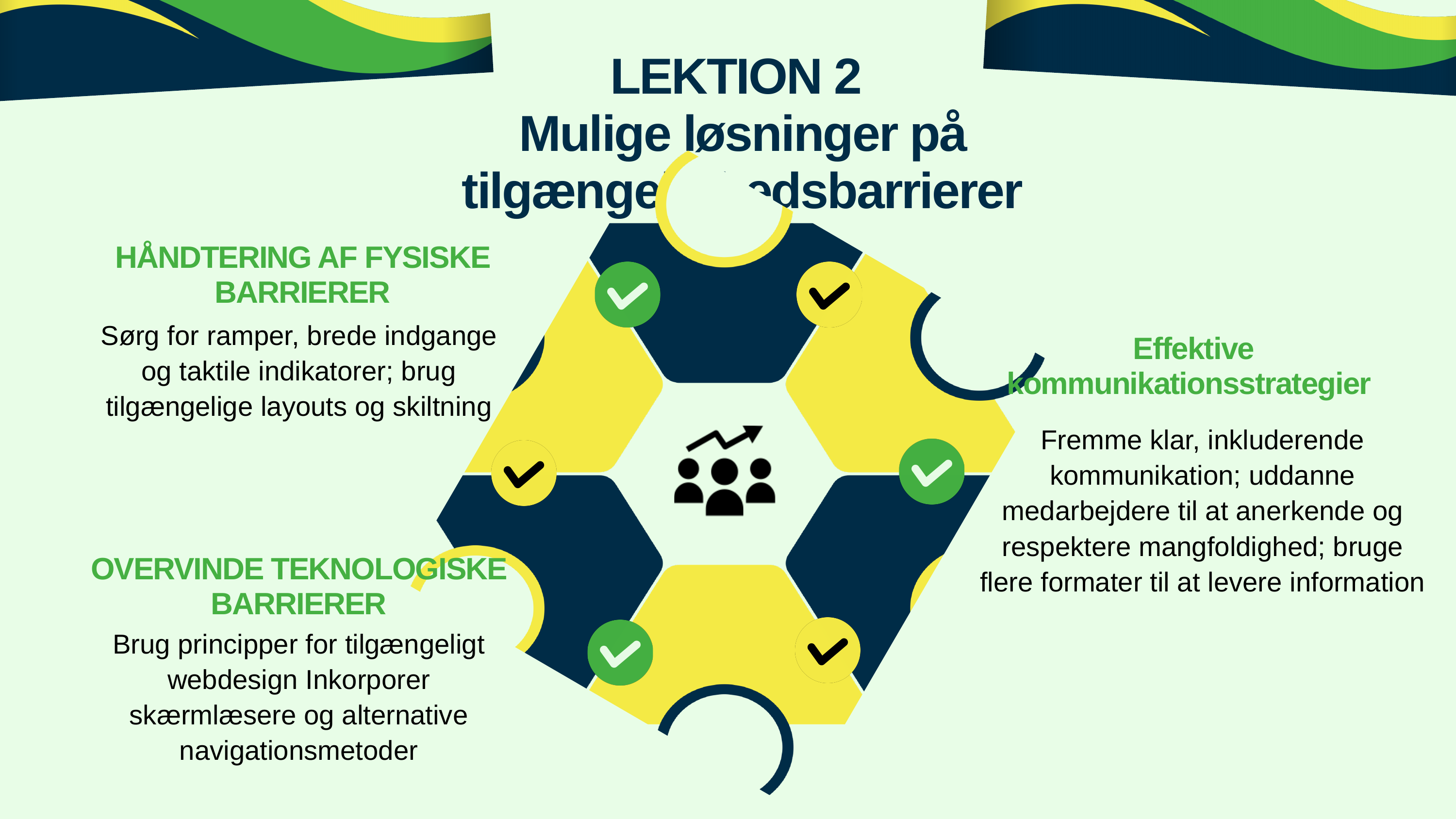

LEKTION 2
Mulige løsninger på tilgængelighedsbarrierer

HÅNDTERING AF FYSISKE BARRIERER
Sørg for ramper, brede indgange og taktile indikatorer; brug tilgængelige layouts og skiltning
 Effektive kommunikationsstrategier
Fremme klar, inkluderende kommunikation; uddanne medarbejdere til at anerkende og respektere mangfoldighed; bruge flere formater til at levere information

OVERVINDE TEKNOLOGISKE BARRIERER
Brug principper for tilgængeligt webdesign Inkorporer skærmlæsere og alternative navigationsmetoder